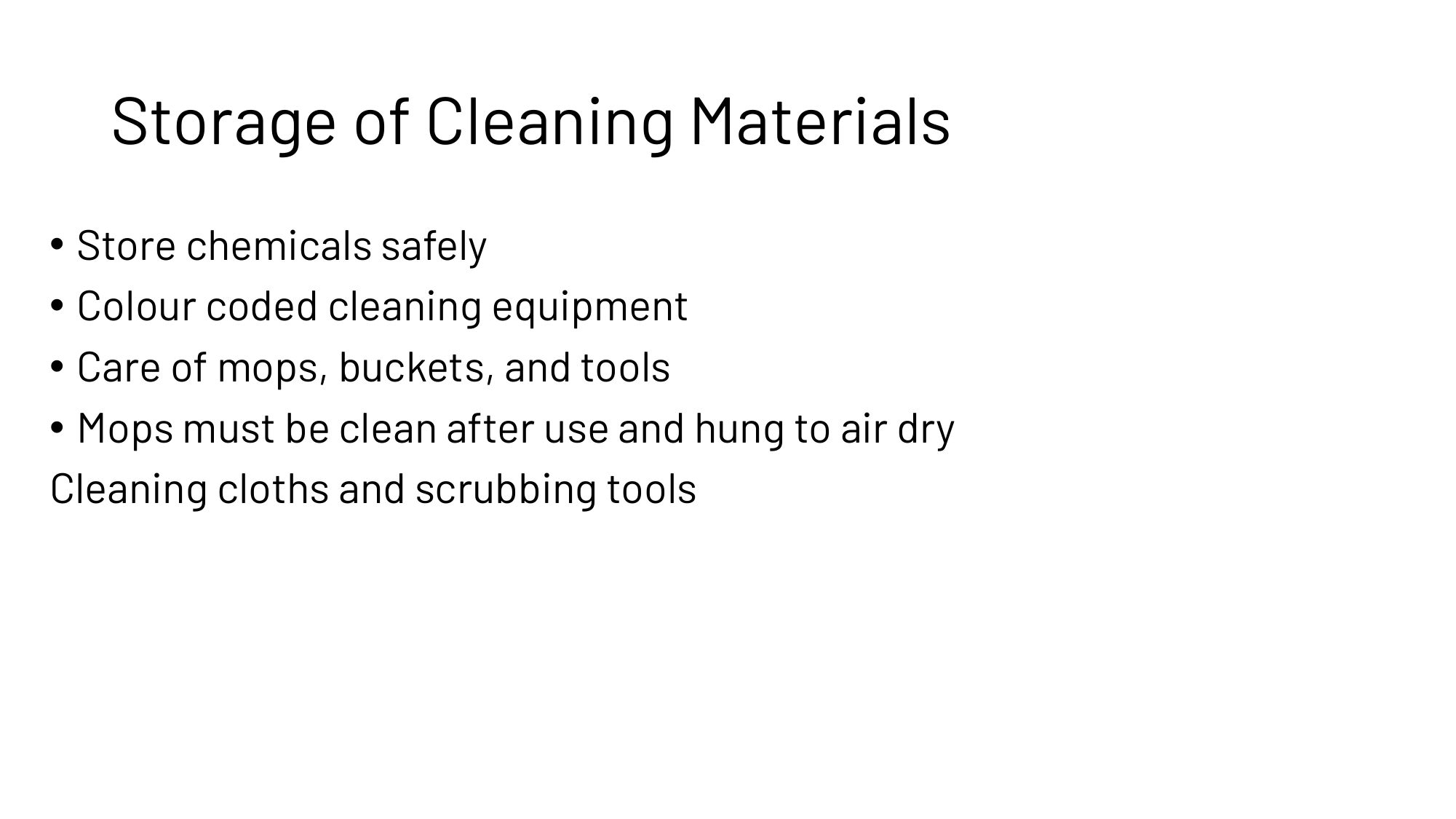

# Storage of Cleaning Materials
Store chemicals safely
Colour coded cleaning equipment
Care of mops, buckets, and tools
Mops must be clean after use and hung to air dry
Cleaning cloths and scrubbing tools